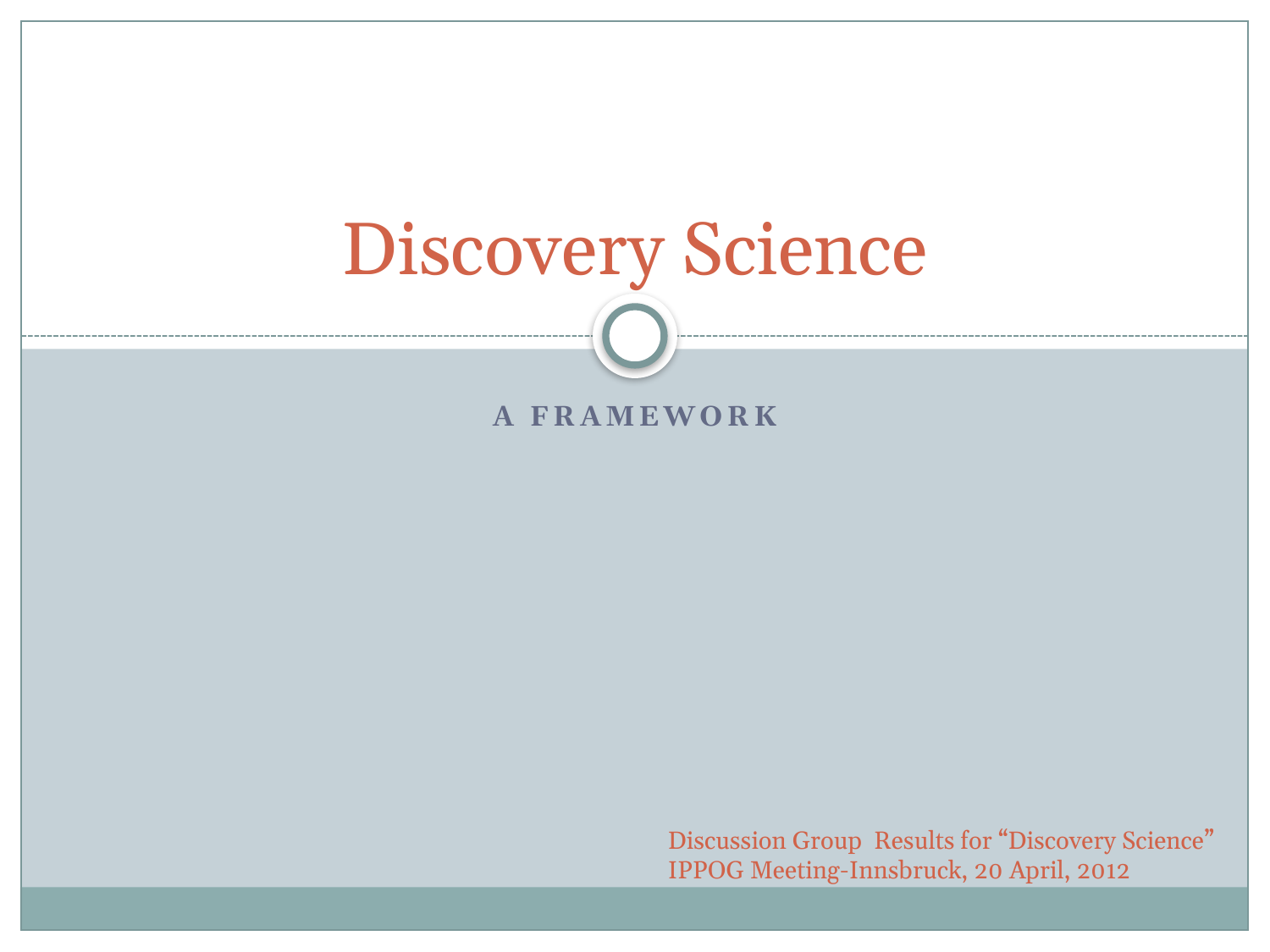

# Discovery Science
A framework
Discussion Group  Results for “Discovery Science”
IPPOG Meeting-Innsbruck, 20 April, 2012